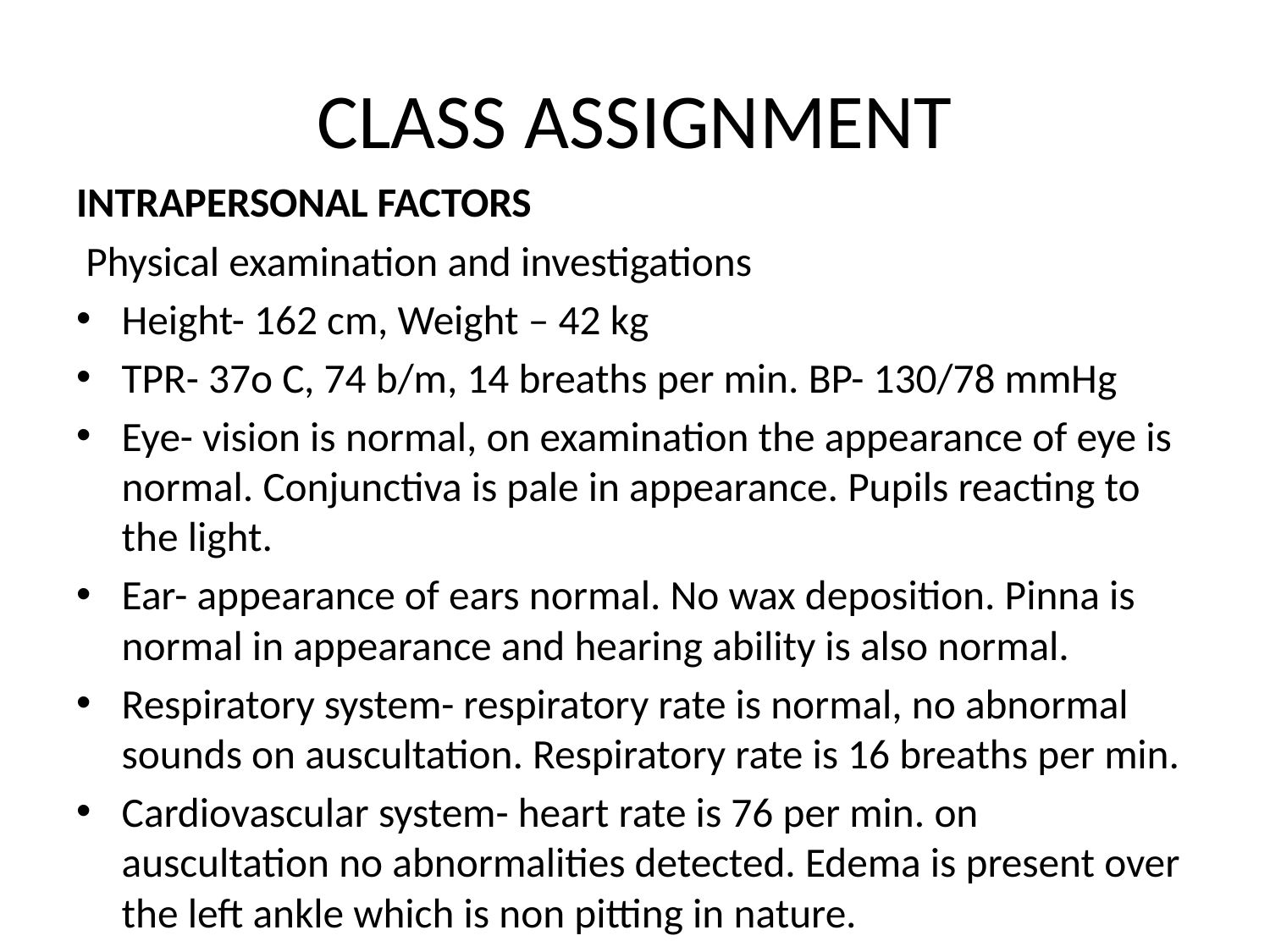

# CLASS ASSIGNMENT
INTRAPERSONAL FACTORS
 Physical examination and investigations
Height- 162 cm, Weight – 42 kg
TPR- 37o C, 74 b/m, 14 breaths per min. BP- 130/78 mmHg
Eye- vision is normal, on examination the appearance of eye is normal. Conjunctiva is pale in appearance. Pupils reacting to the light.
Ear- appearance of ears normal. No wax deposition. Pinna is normal in appearance and hearing ability is also normal.
Respiratory system- respiratory rate is normal, no abnormal sounds on auscultation. Respiratory rate is 16 breaths per min.
Cardiovascular system- heart rate is 76 per min. on auscultation no abnormalities detected. Edema is present over the left ankle which is non pitting in nature.